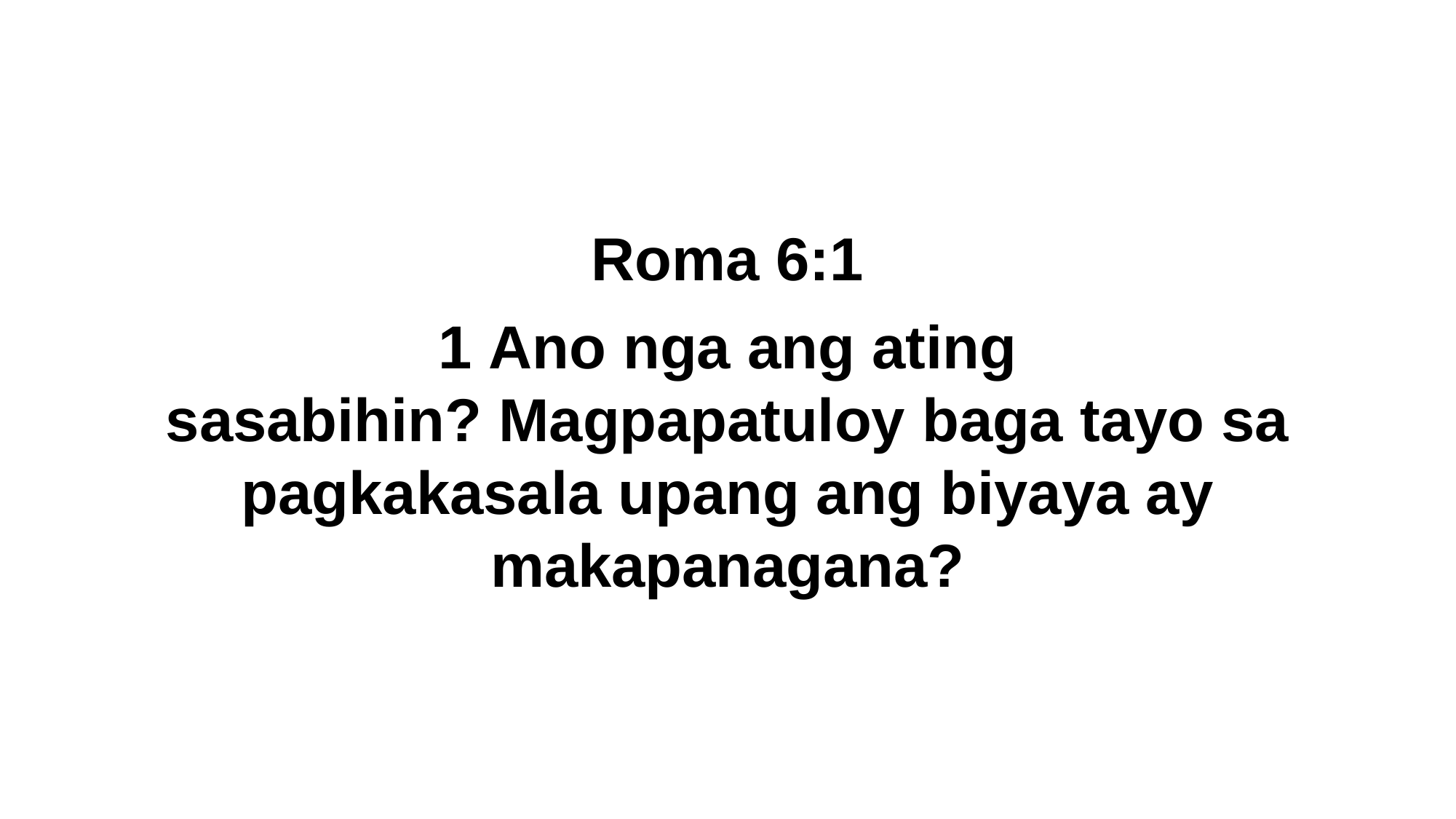

Roma 6:1
1 Ano nga ang ating sasabihin? Magpapatuloy baga tayo sa pagkakasala upang ang biyaya ay makapanagana?